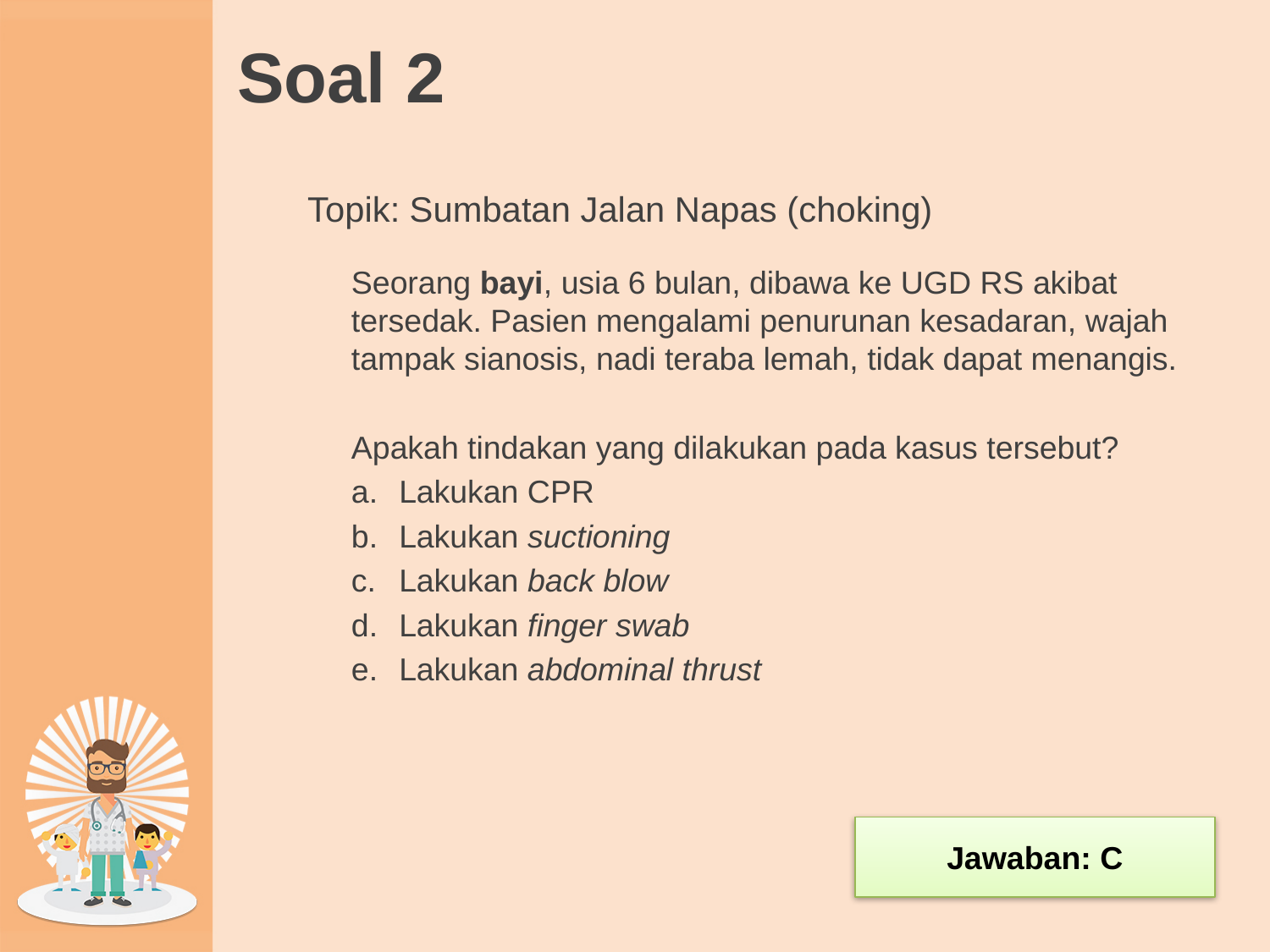

# Soal 2
Topik: Sumbatan Jalan Napas (choking)
Seorang bayi, usia 6 bulan, dibawa ke UGD RS akibat        tersedak. Pasien mengalami penurunan kesadaran, wajah   tampak sianosis, nadi teraba lemah, tidak dapat menangis.

Apakah tindakan yang dilakukan pada kasus tersebut?
Lakukan CPR
Lakukan suctioning
Lakukan back blow
Lakukan finger swab
Lakukan abdominal thrust

Jawaban: C